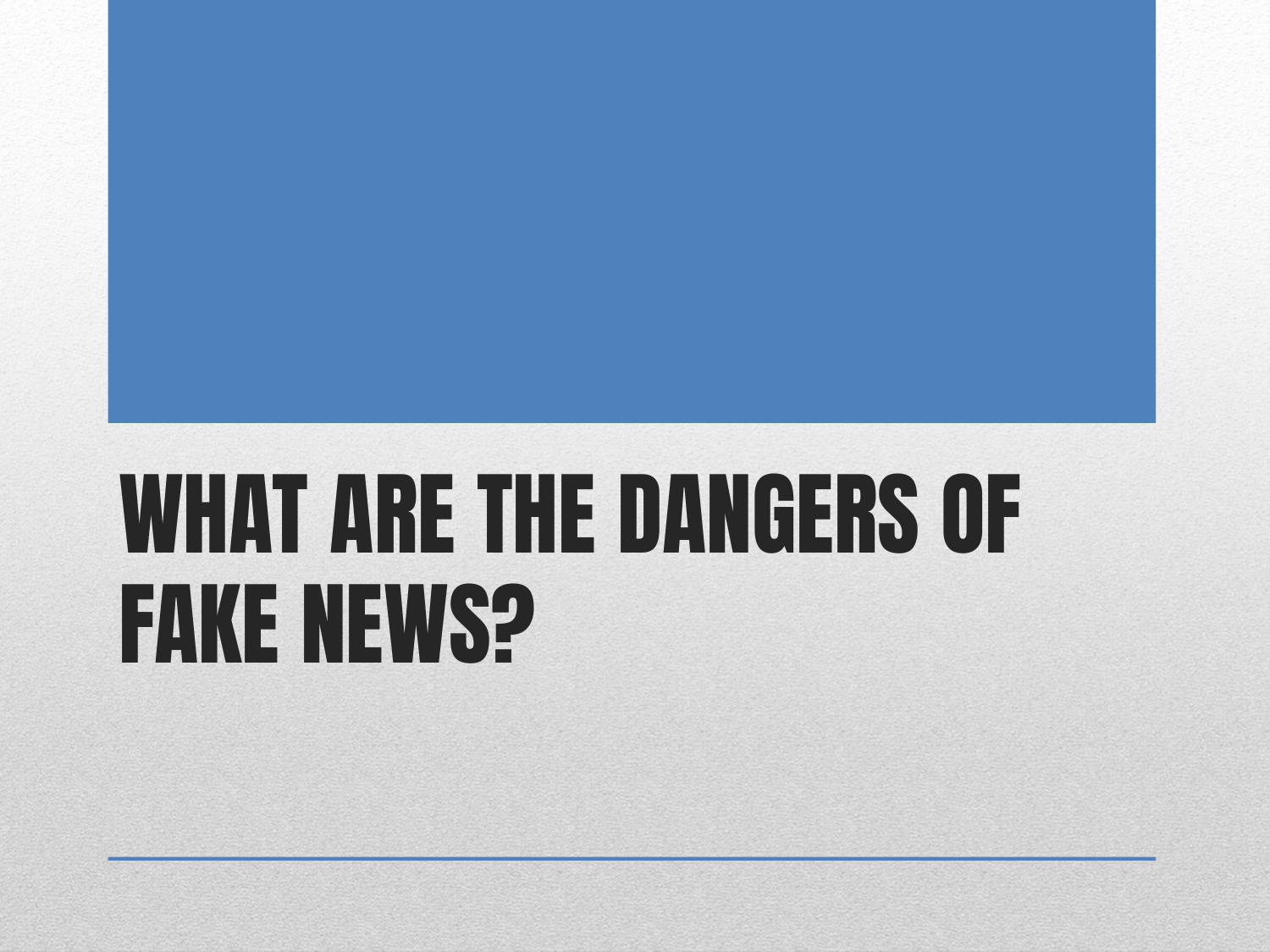

# What are the dangers of fake news?